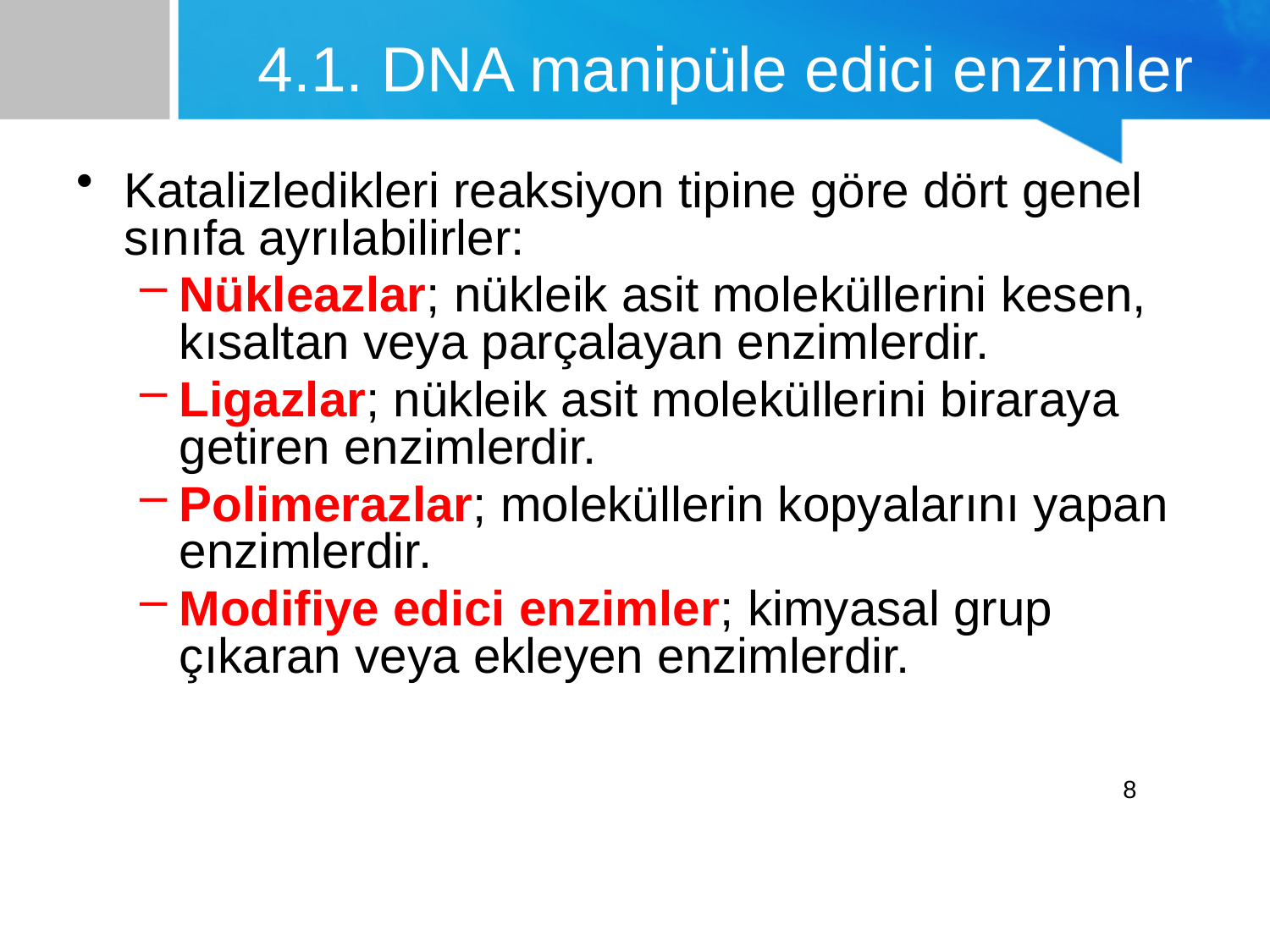

# 4.1. DNA manipüle edici enzimler
Katalizledikleri reaksiyon tipine göre dört genel sınıfa ayrılabilirler:
Nükleazlar; nükleik asit moleküllerini kesen, kısaltan veya parçalayan enzimlerdir.
Ligazlar; nükleik asit moleküllerini biraraya getiren enzimlerdir.
Polimerazlar; moleküllerin kopyalarını yapan enzimlerdir.
Modifiye edici enzimler; kimyasal grup çıkaran veya ekleyen enzimlerdir.
8